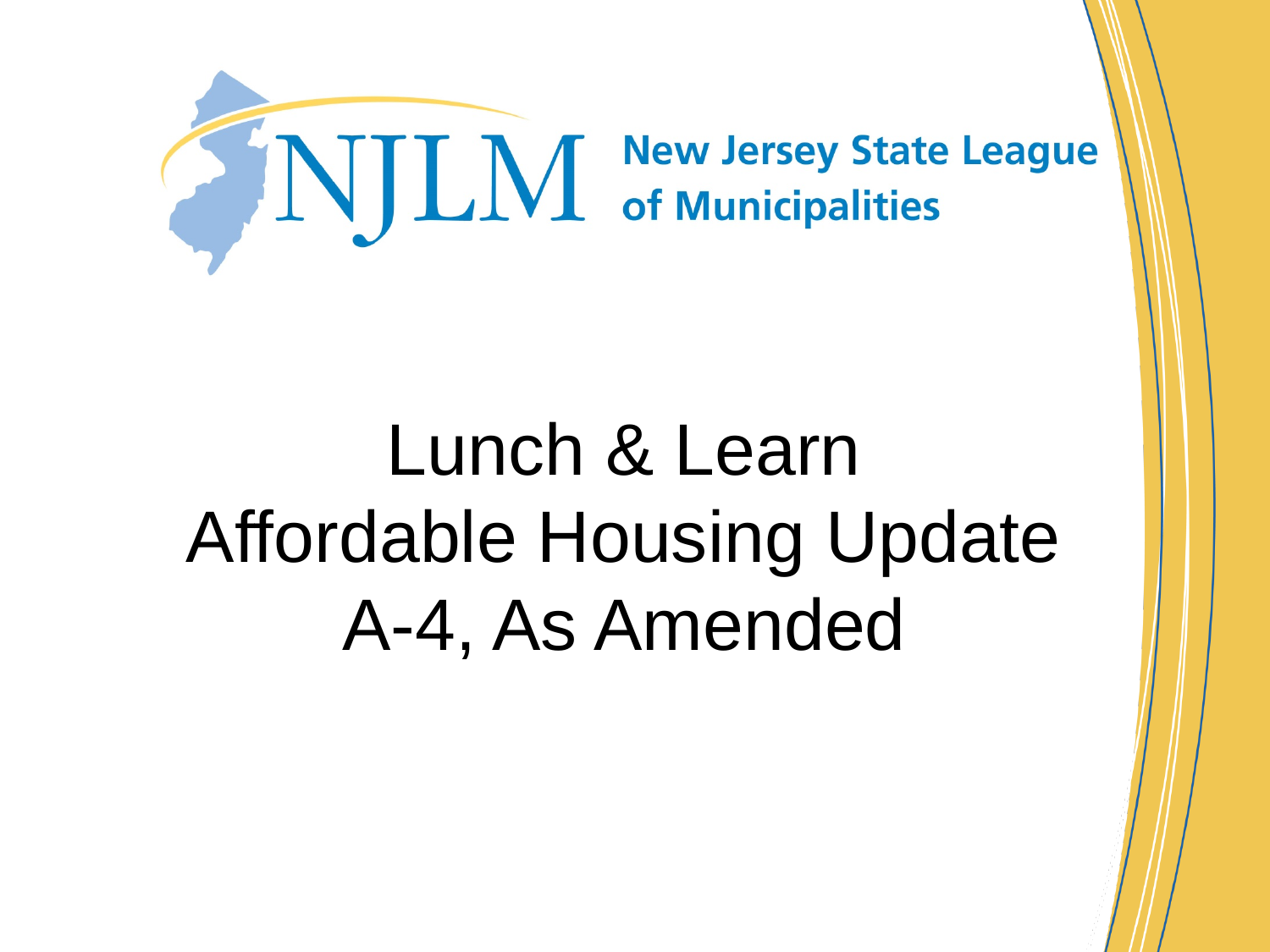

# Lunch & Learn Affordable Housing Update A-4, As Amended February 9, 2024, 12 Noon